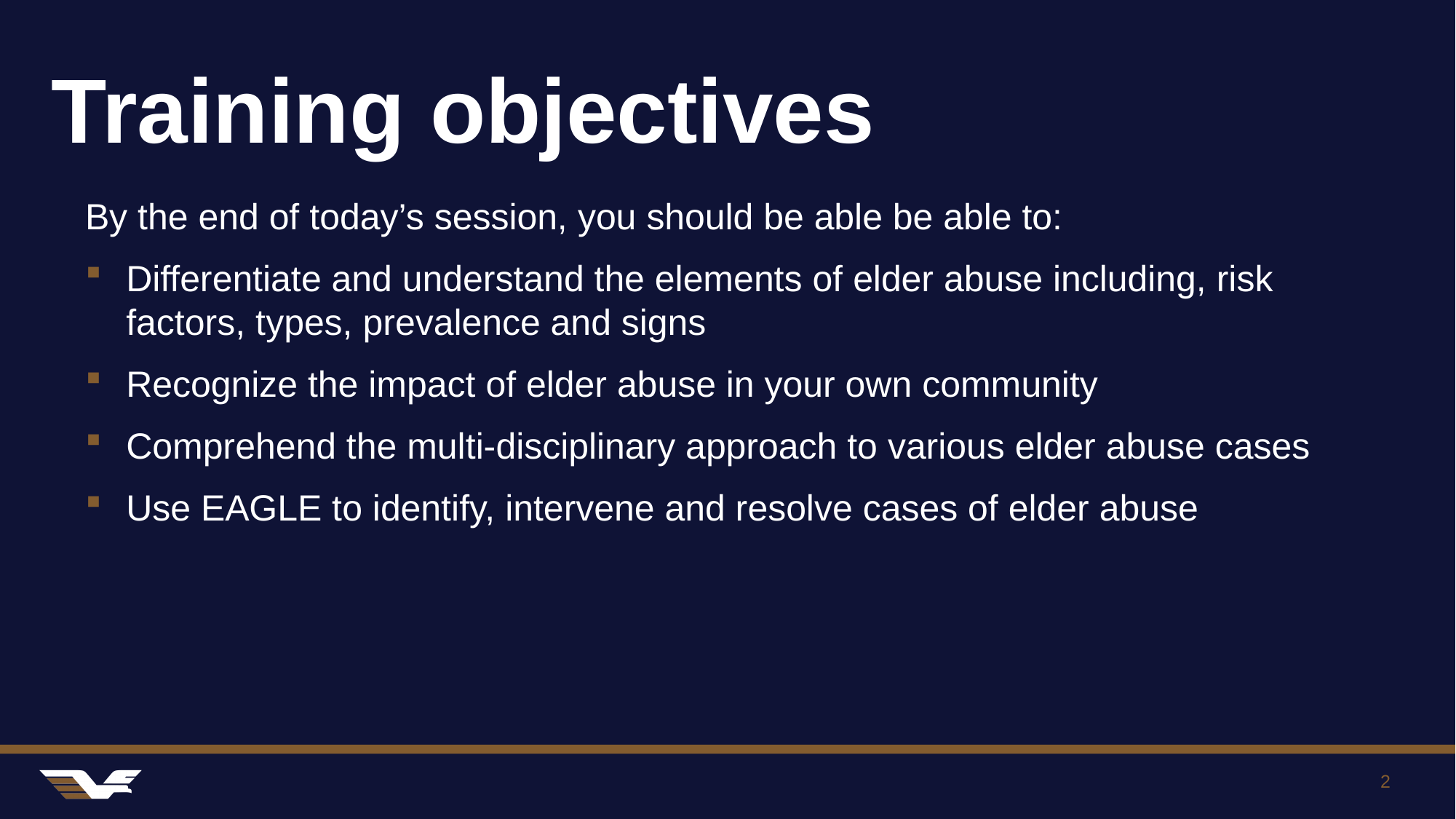

Training objectives
By the end of today’s session, you should be able be able to:
Differentiate and understand the elements of elder abuse including, risk factors, types, prevalence and signs
Recognize the impact of elder abuse in your own community
Comprehend the multi-disciplinary approach to various elder abuse cases
Use EAGLE to identify, intervene and resolve cases of elder abuse

2